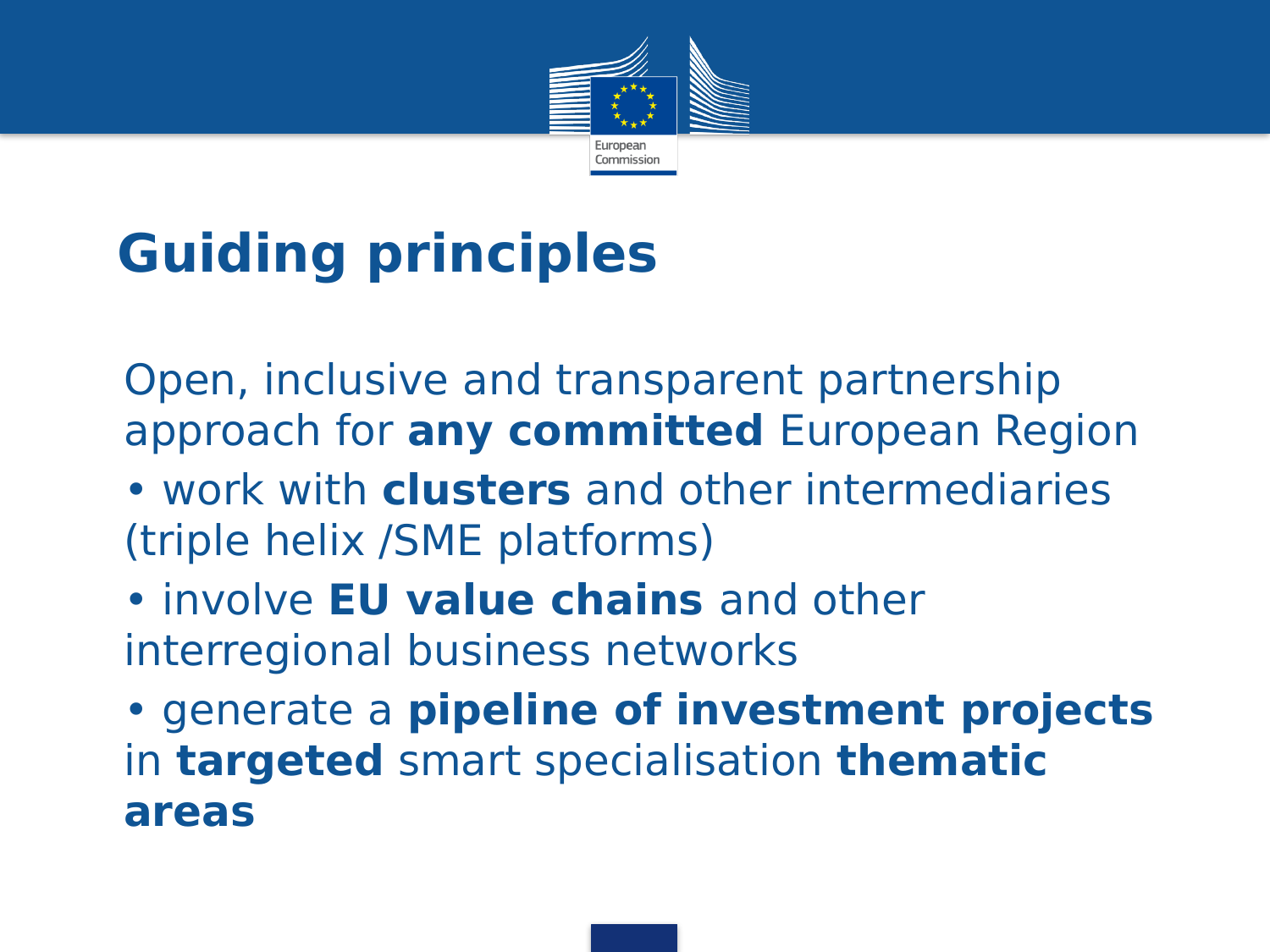

# Guiding principles
Open, inclusive and transparent partnership approach for any committed European Region
• work with clusters and other intermediaries
(triple helix /SME platforms)
• involve EU value chains and other interregional business networks
• generate a pipeline of investment projects in targeted smart specialisation thematic areas